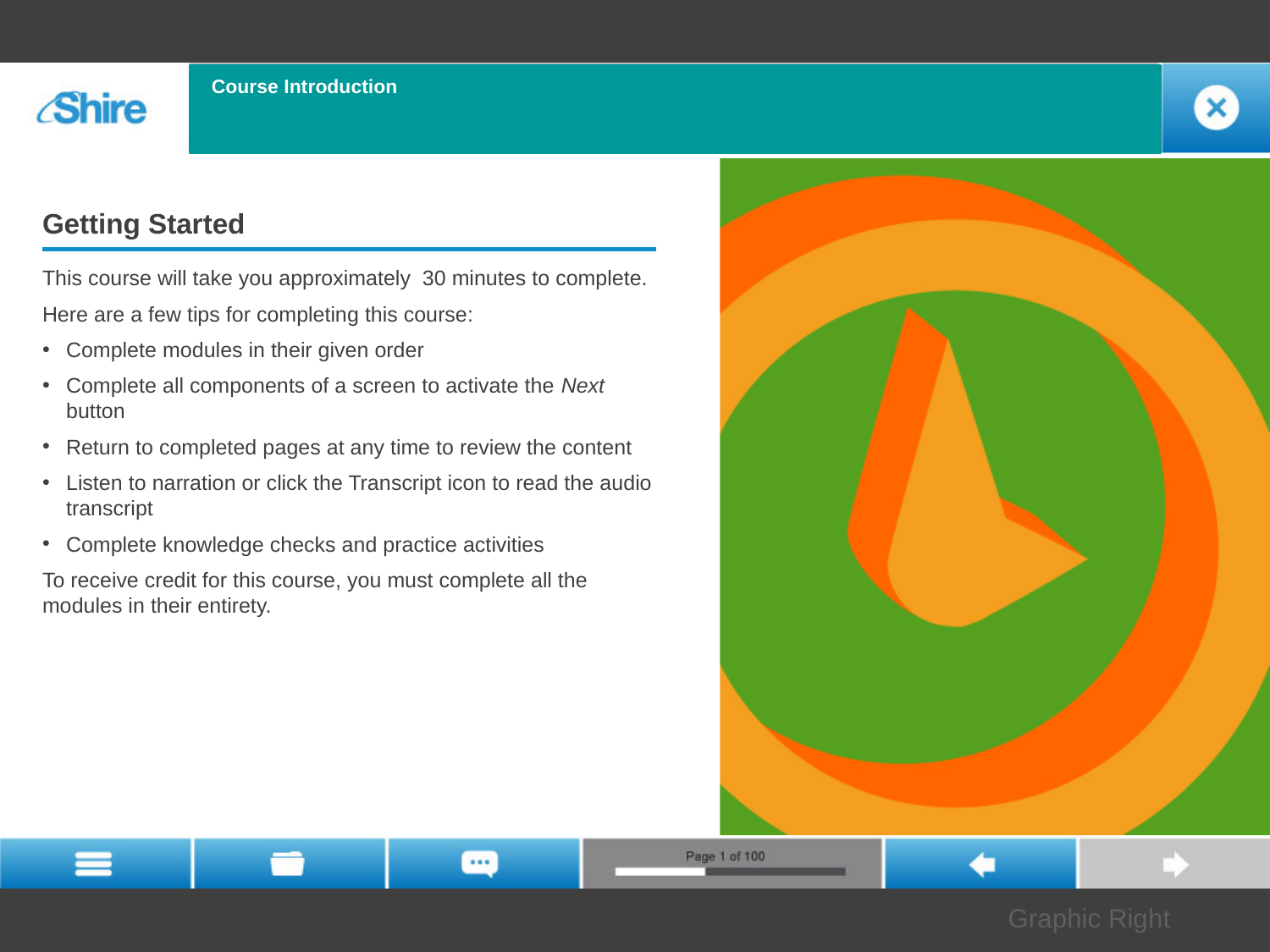

Course Introduction
Getting Started
This course will take you approximately  30 minutes to complete.
Here are a few tips for completing this course:
Complete modules in their given order
Complete all components of a screen to activate the Next button
Return to completed pages at any time to review the content
Listen to narration or click the Transcript icon to read the audio transcript
Complete knowledge checks and practice activities
To receive credit for this course, you must complete all the modules in their entirety.